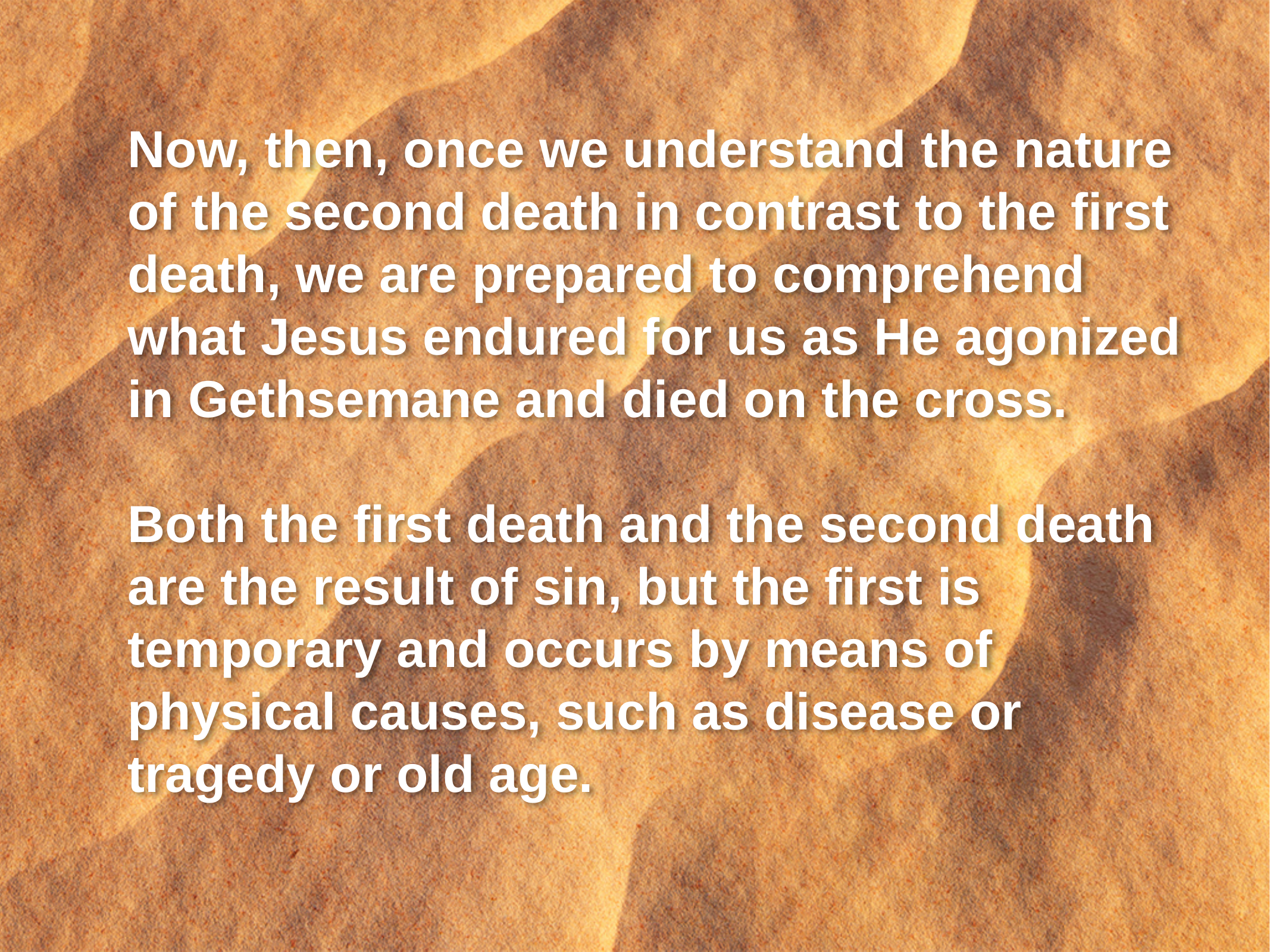

Now, then, once we understand the nature of the second death in contrast to the first death, we are prepared to comprehend what Jesus endured for us as He agonized in Gethsemane and died on the cross.

Both the first death and the second death are the result of sin, but the first is temporary and occurs by means of physical causes, such as disease or tragedy or old age.